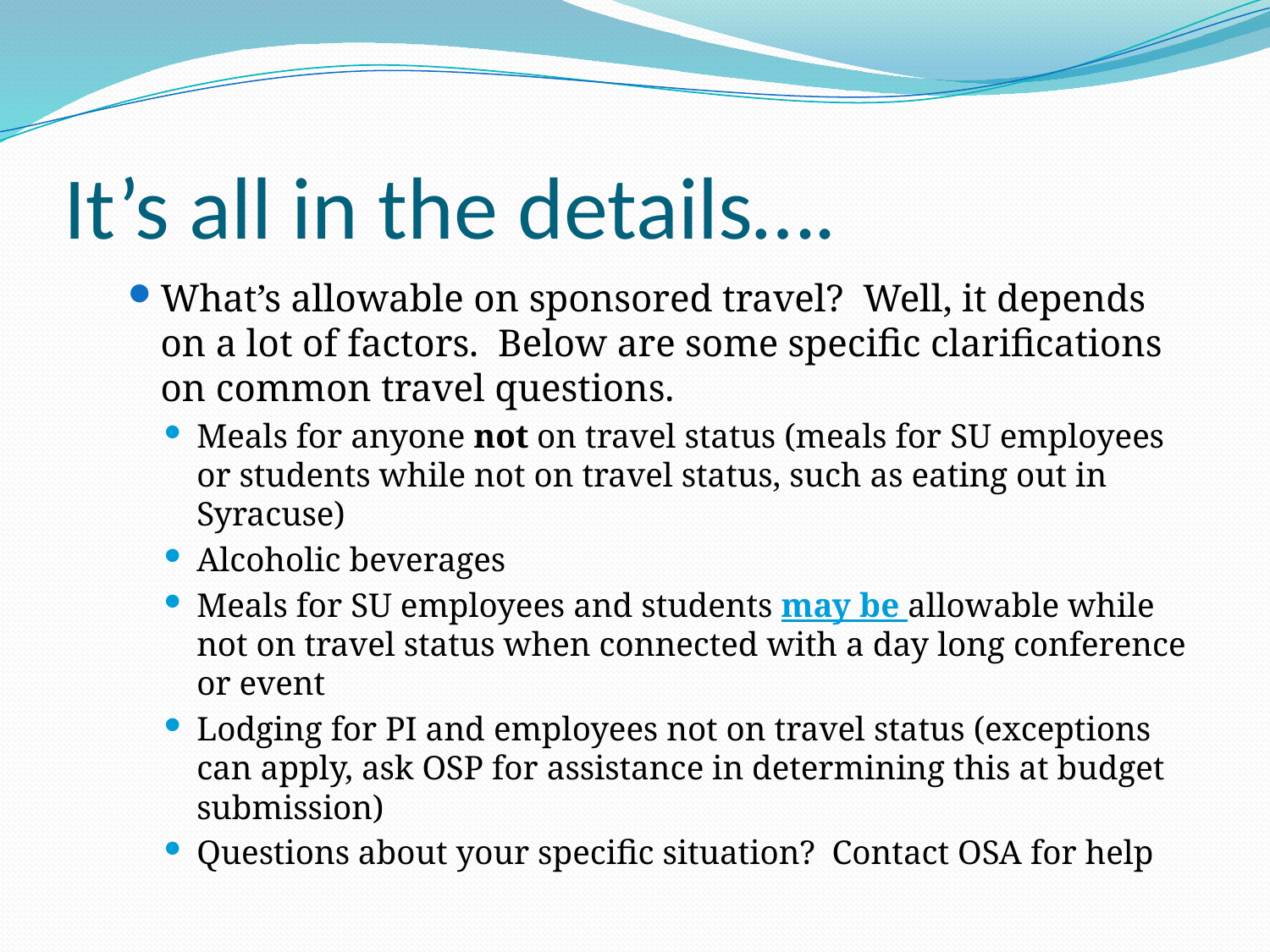

# It’s all in the details….
What’s allowable on sponsored travel?  Well, it depends on a lot of factors.  Below are some specific clarifications on common travel questions.
Meals for anyone not on travel status (meals for SU employees or students while not on travel status, such as eating out in Syracuse)
Alcoholic beverages
Meals for SU employees and students may be allowable while not on travel status when connected with a day long conference or event
Lodging for PI and employees not on travel status (exceptions can apply, ask OSP for assistance in determining this at budget submission)
Questions about your specific situation?  Contact OSA for help